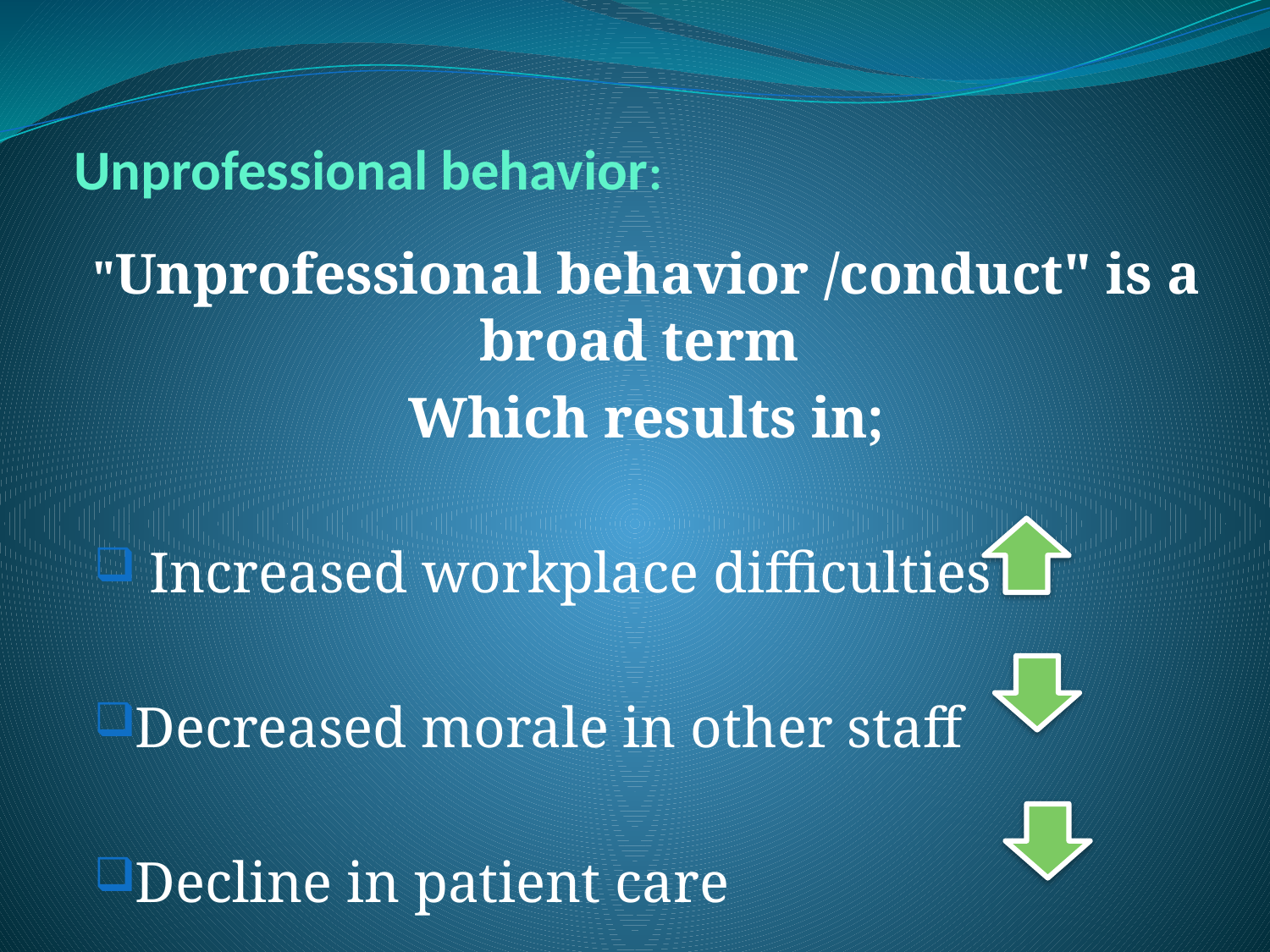

# Unprofessional behavior:
"Unprofessional behavior /conduct" is a broad term
Which results in;

 Increased workplace difficulties

Decreased morale in other staff

Decline in patient care